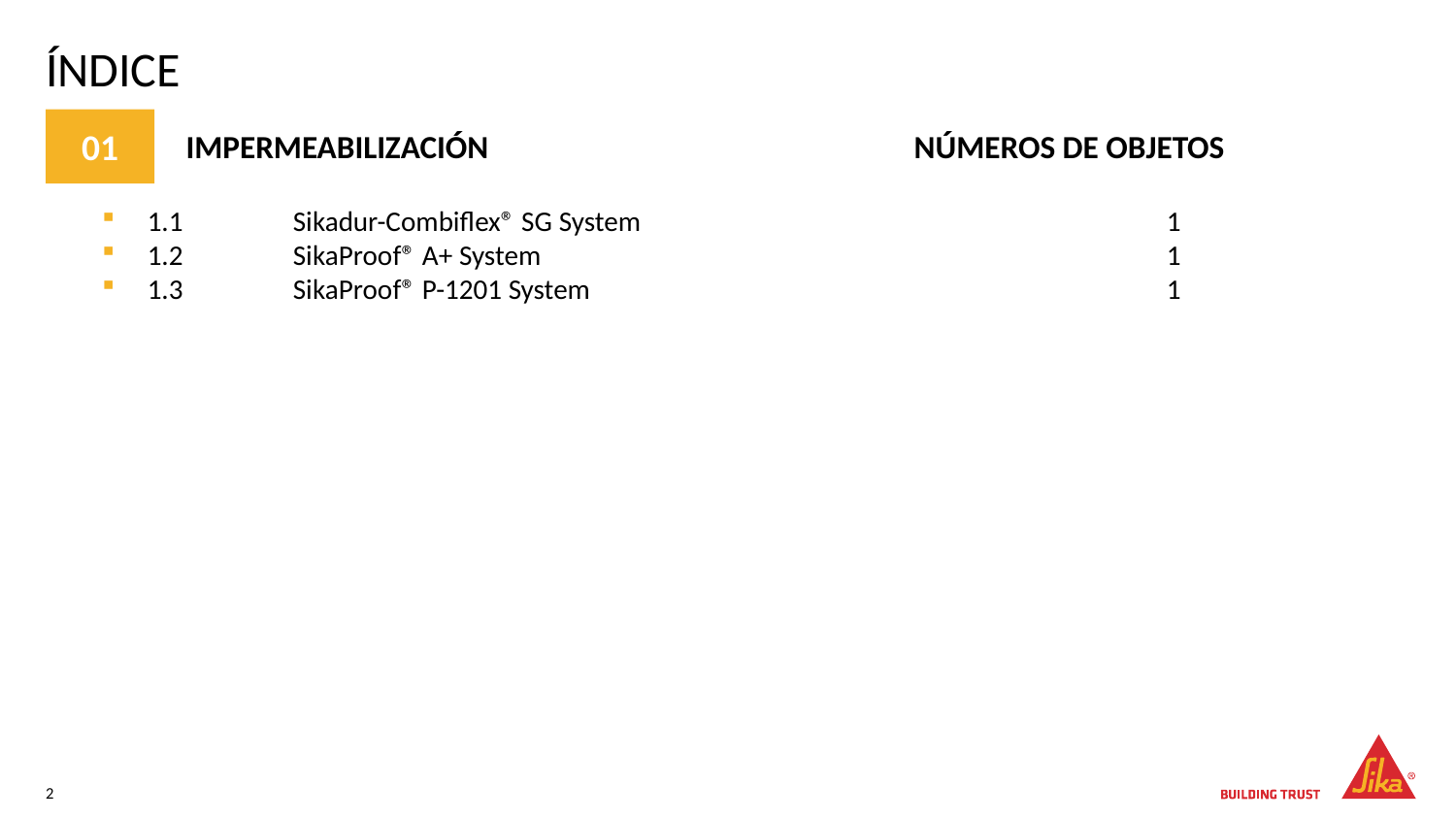

# ÍNDICE
01
IMPERMEABILIZACIÓN			NÚMEROS DE OBJETOS
1.1	Sikadur-Combiflex® SG System				1
1.2	SikaProof® A+ System					1
1.3	SikaProof® P-1201 System				1

2